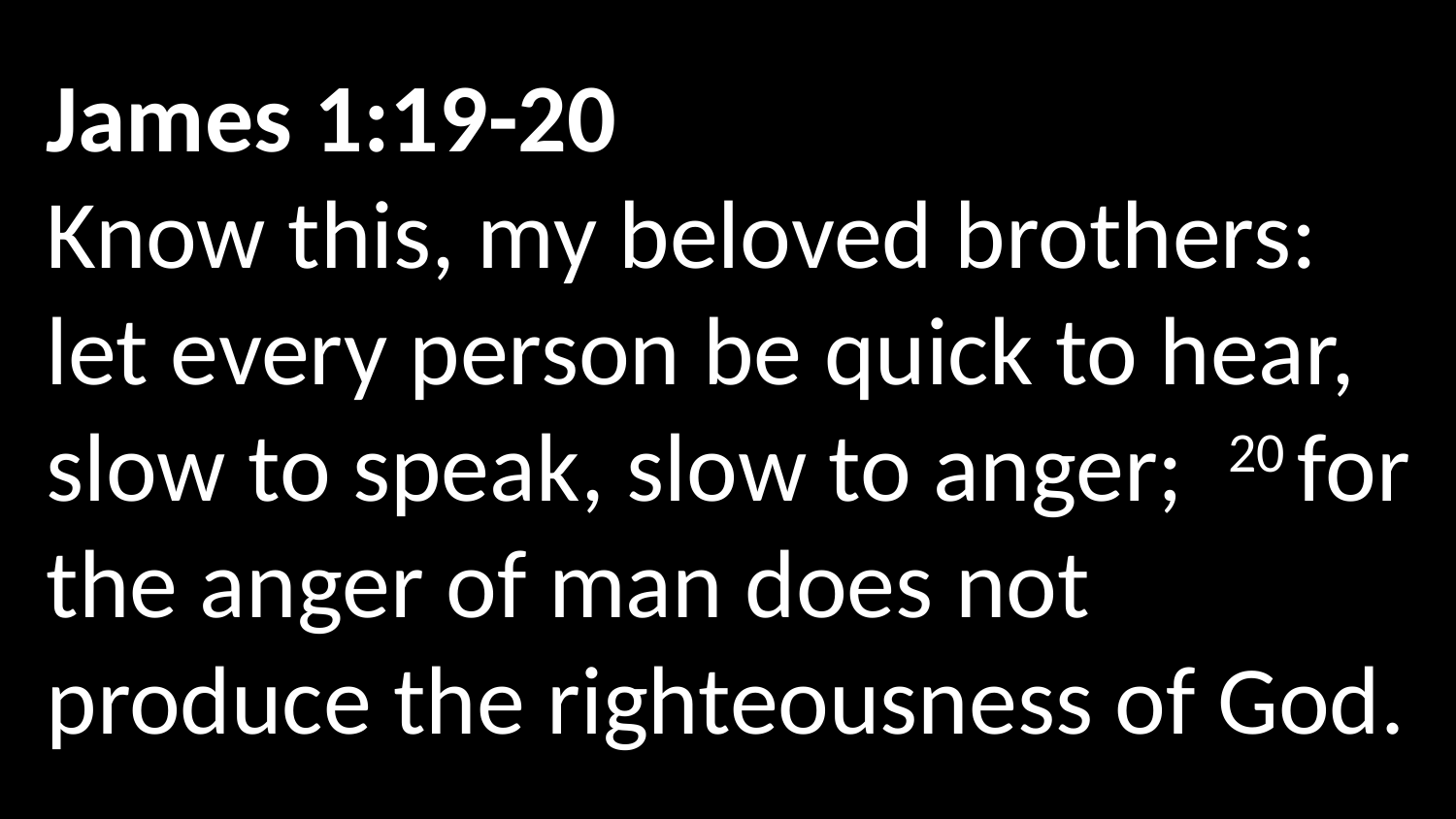

James 1:19-20
Know this, my beloved brothers: let every person be quick to hear,  slow to speak, slow to anger;  20 for the anger of man does not produce the righteousness of God.